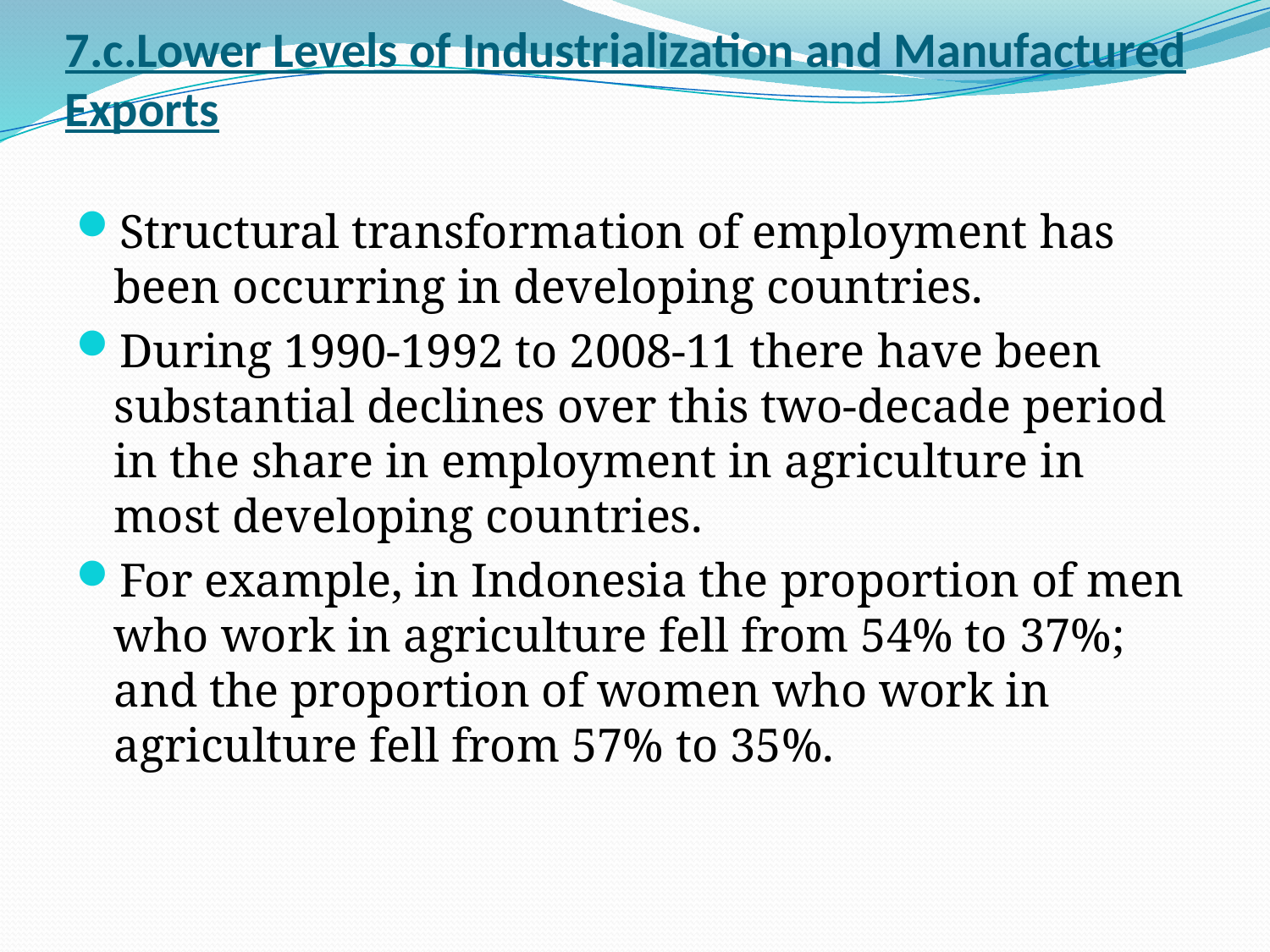

# 7.c.Lower Levels of Industrialization and Manufactured Exports
Structural transformation of employment has been occurring in developing countries.
During 1990-1992 to 2008-11 there have been substantial declines over this two-decade period in the share in employment in agriculture in most developing countries.
For example, in Indonesia the proportion of men who work in agriculture fell from 54% to 37%; and the proportion of women who work in agriculture fell from 57% to 35%.